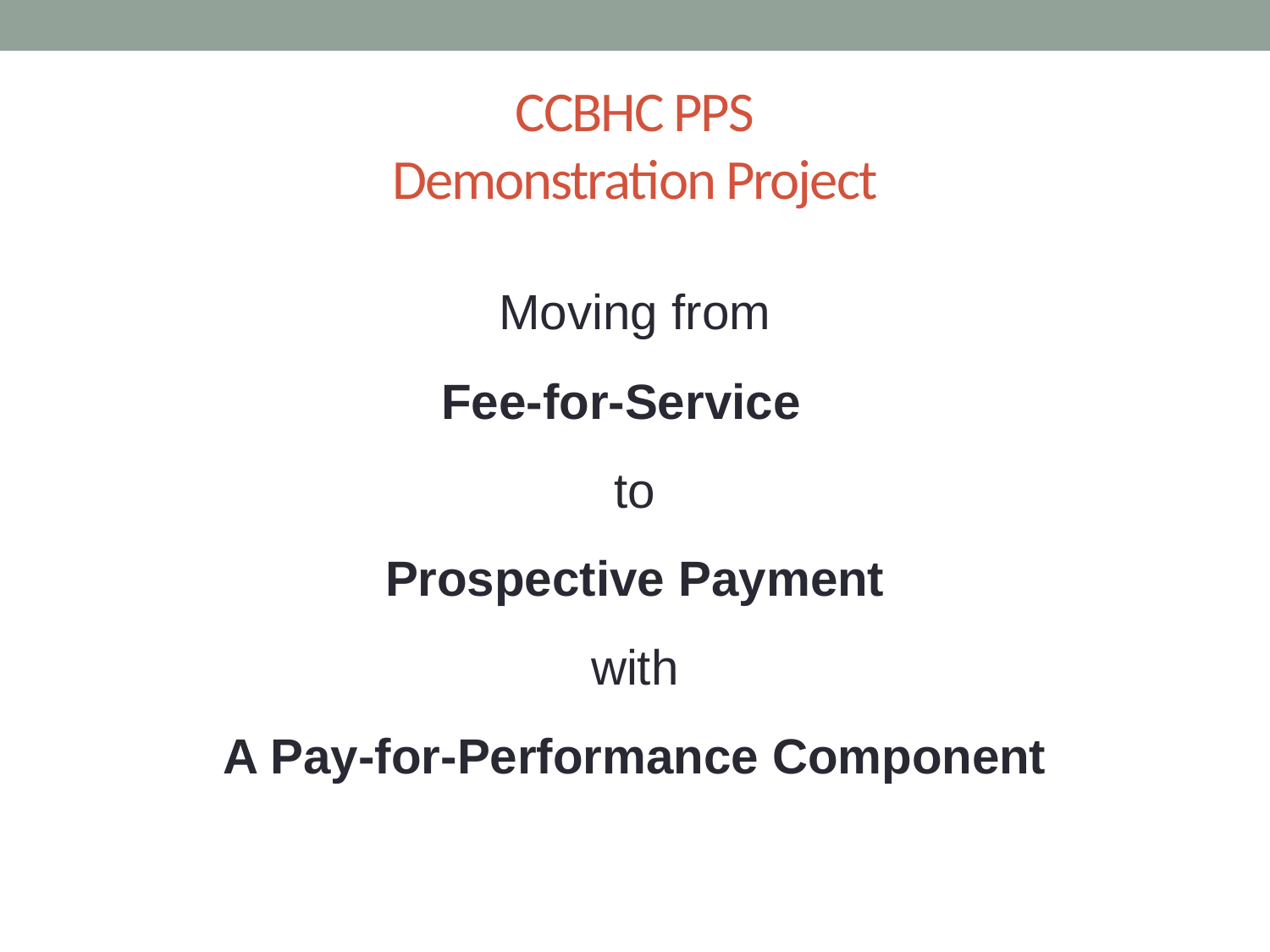

# CCBHC PPS Demonstration Project

Moving from

Fee-for-Service

to

Prospective Payment

with

A Pay-for-Performance Component